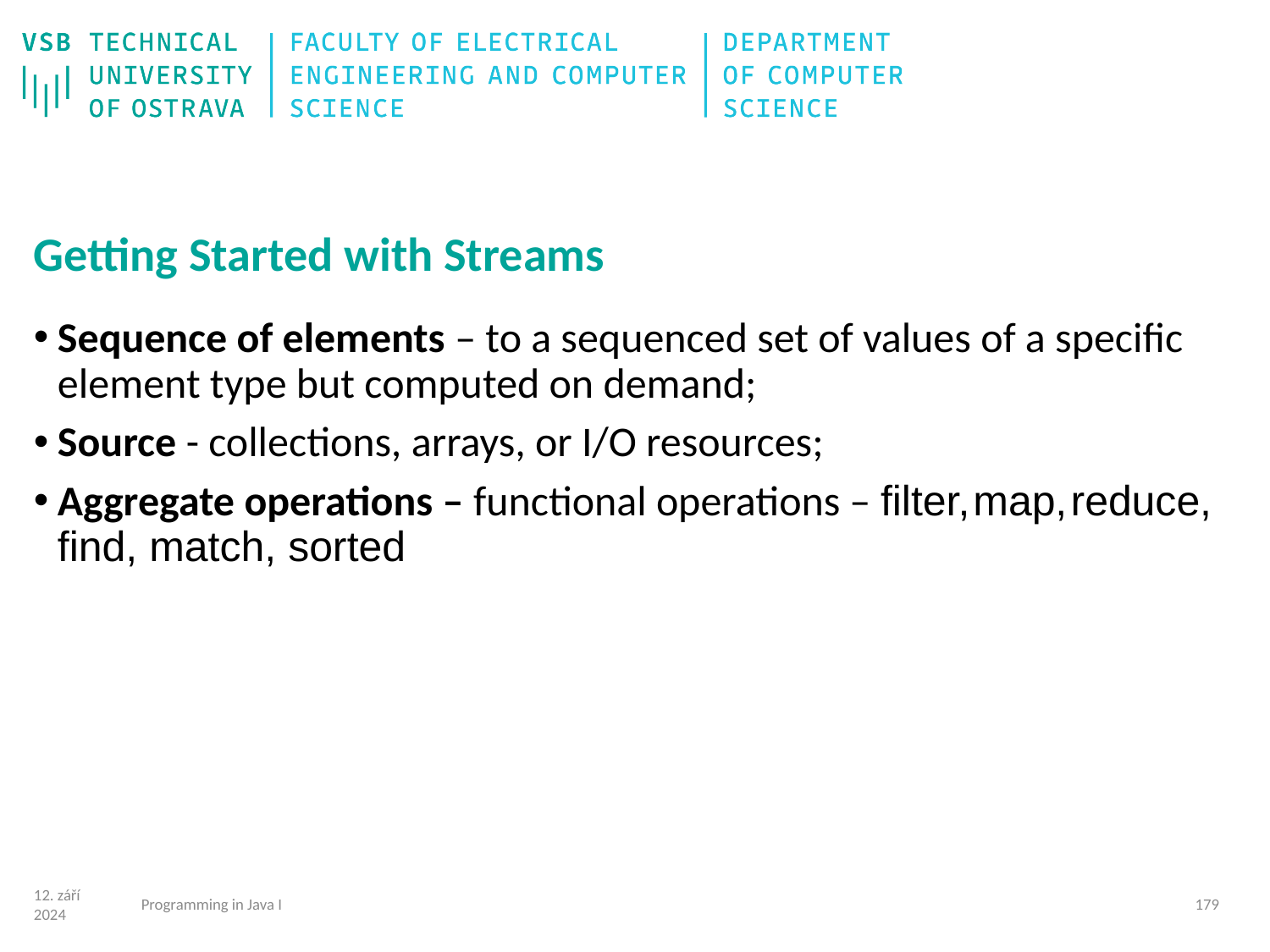

# Getting Started with Streams
Sequence of elements – to a sequenced set of values of a specific element type but computed on demand;
Source - collections, arrays, or I/O resources;
Aggregate operations – functional operations – filter, map, reduce, find, match, sorted

12. září 2024
Programming in Java I
179